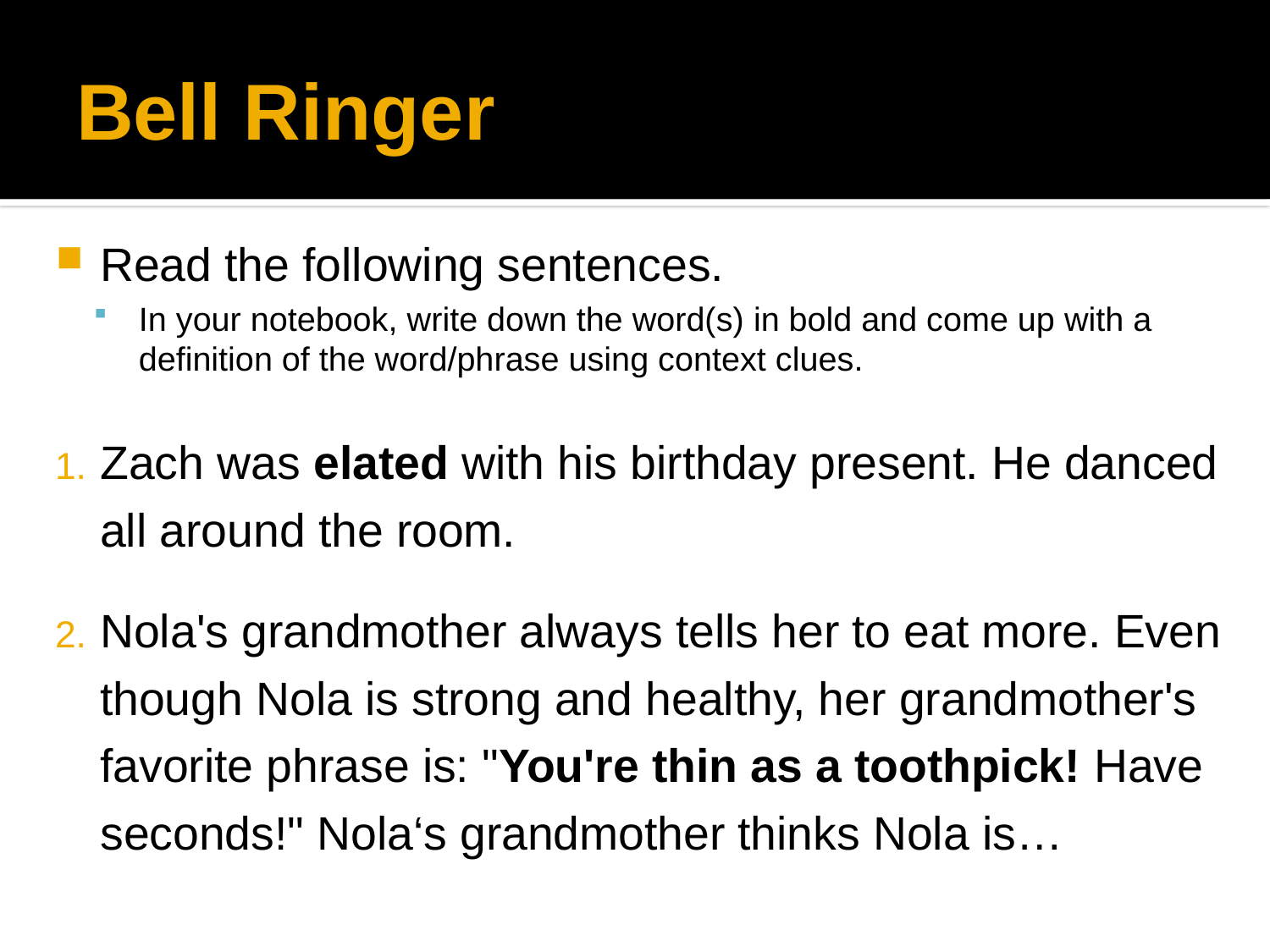

# Bell Ringer
Read the following sentences.
In your notebook, write down the word(s) in bold and come up with a definition of the word/phrase using context clues.

Zach was elated with his birthday present. He danced all around the room.

Nola's grandmother always tells her to eat more. Even though Nola is strong and healthy, her grandmother's favorite phrase is: "You're thin as a toothpick! Have seconds!" Nola‘s grandmother thinks Nola is…